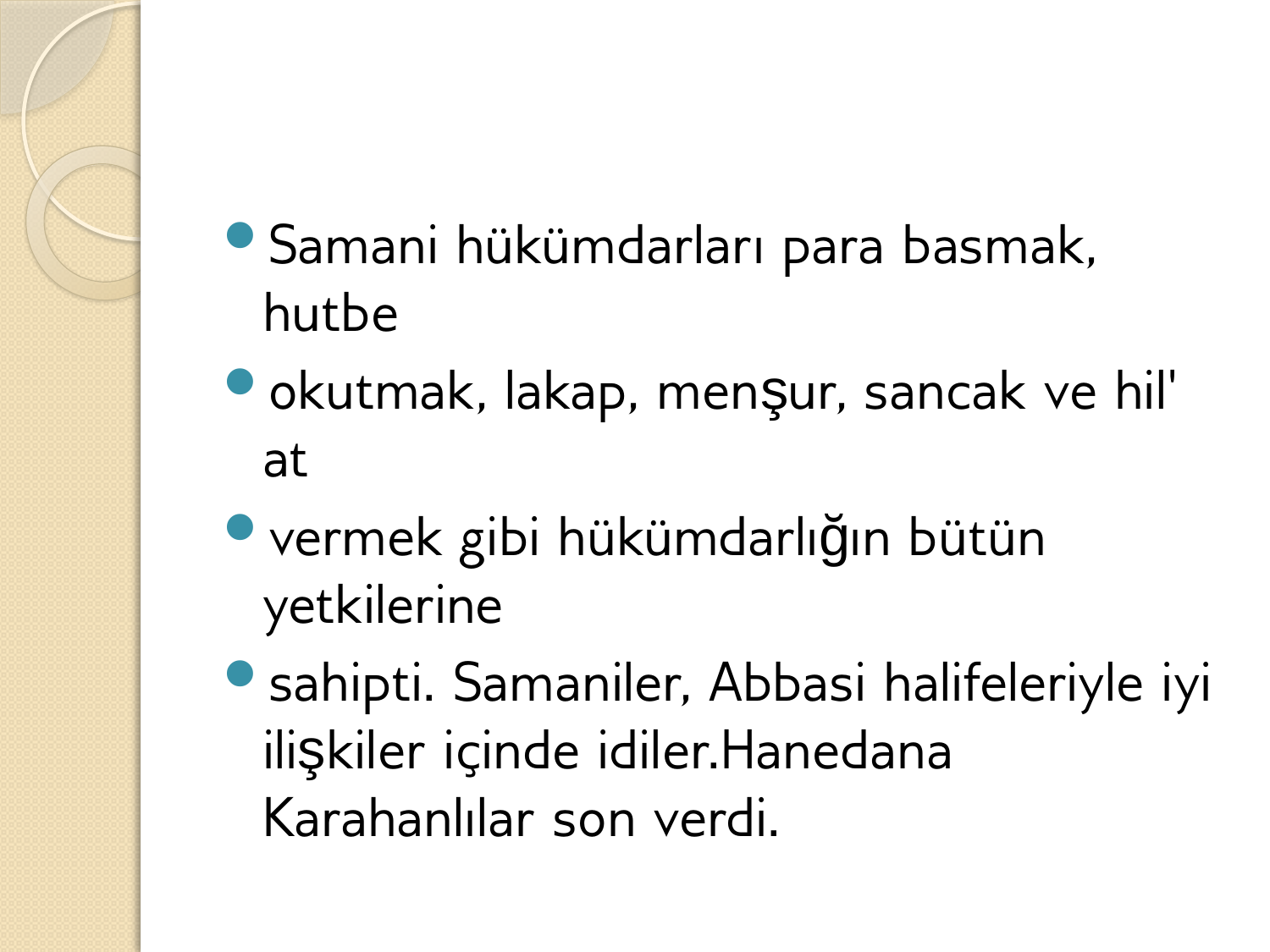

#
Samani hükümdarları para basmak, hutbe
okutmak, lakap, menşur, sancak ve hil' at
vermek gibi hükümdarlığın bütün yetkilerine
sahipti. Samaniler, Abbasi halifeleriyle iyi ilişkiler içinde idiler.Hanedana Karahanlılar son verdi.